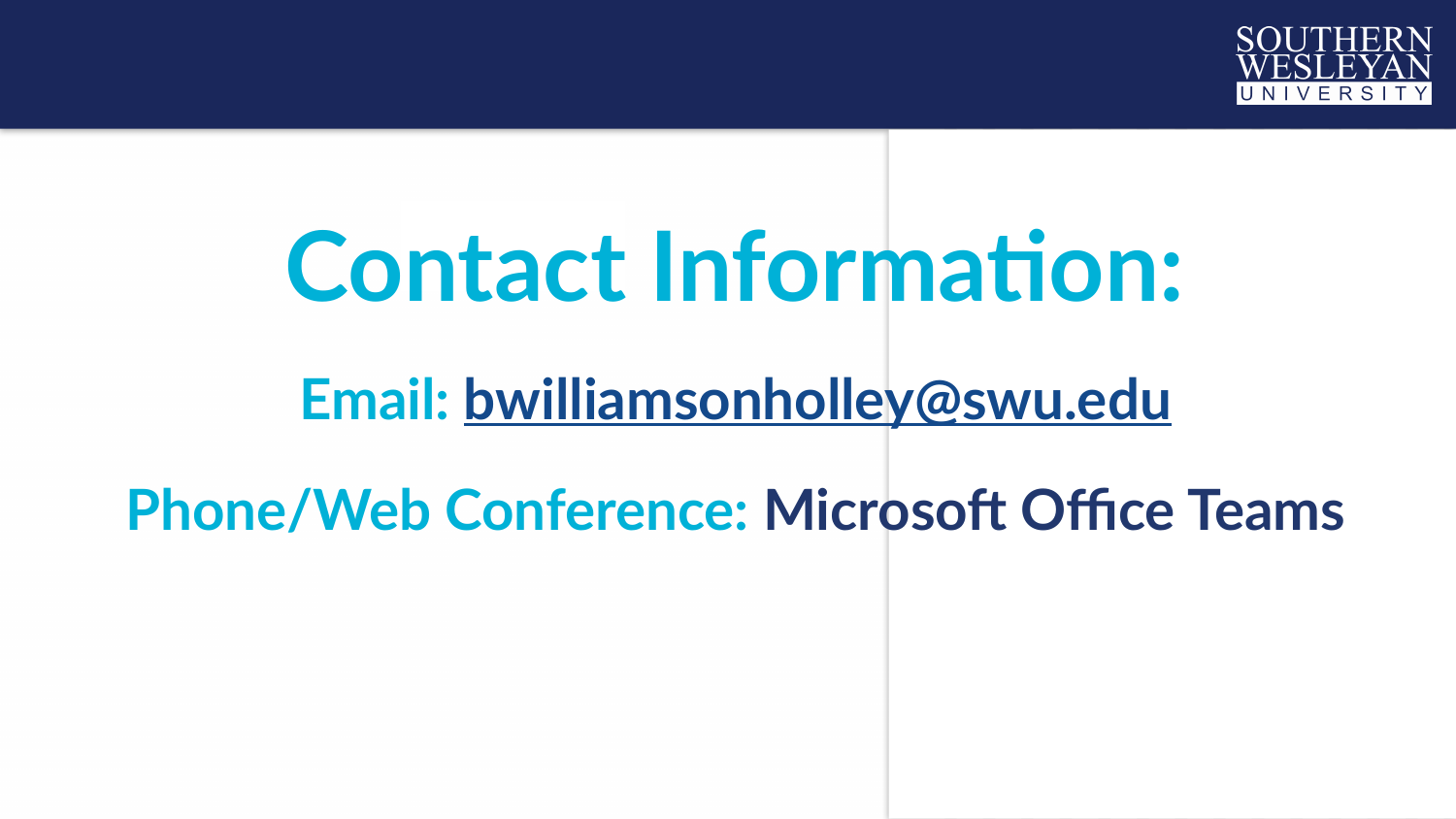

Contact Information:
Email: bwilliamsonholley@swu.edu
Phone/Web Conference: Microsoft Office Teams